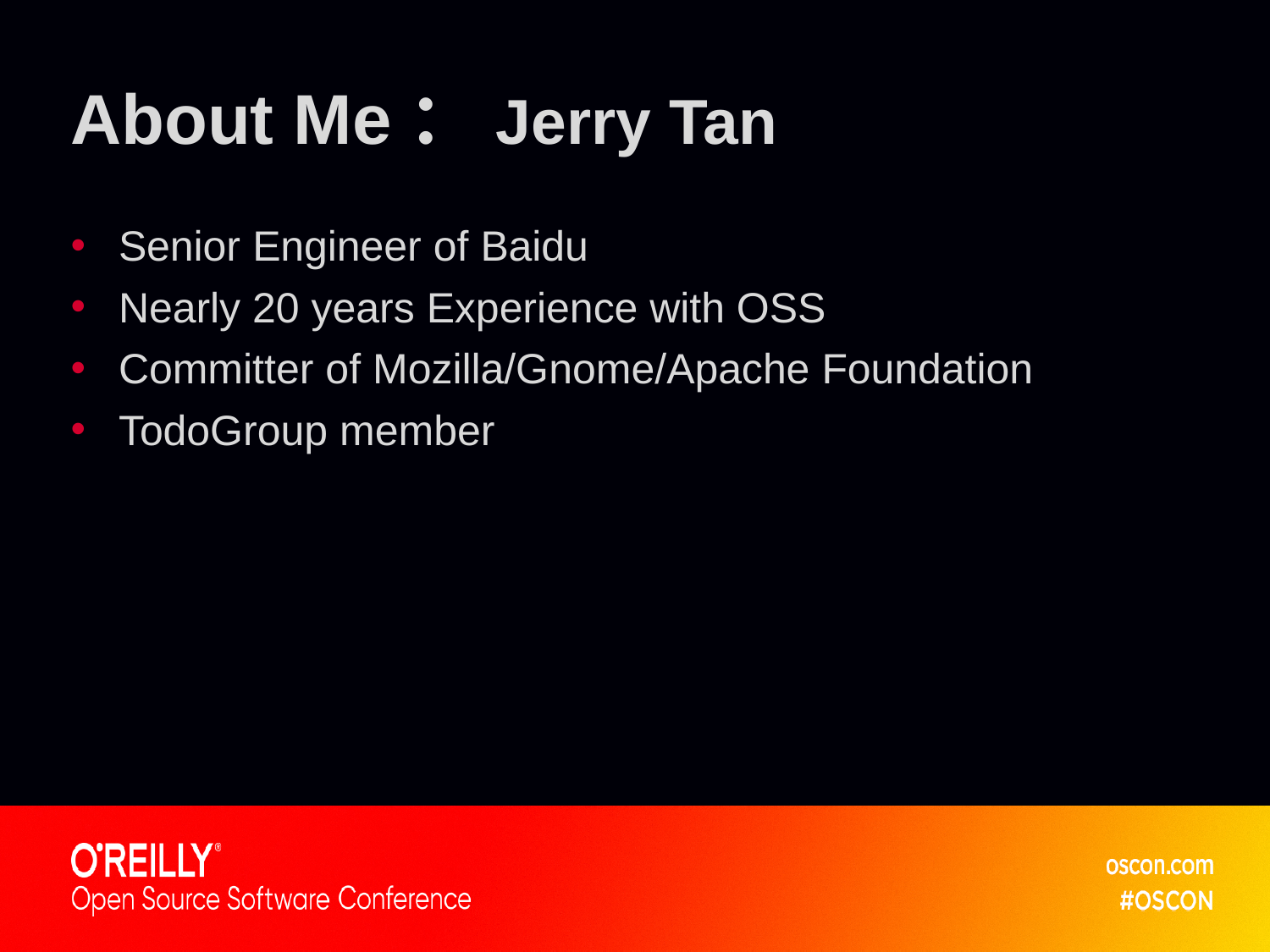

# About Me：Jerry Tan
Senior Engineer of Baidu
Nearly 20 years Experience with OSS
Committer of Mozilla/Gnome/Apache Foundation
TodoGroup member